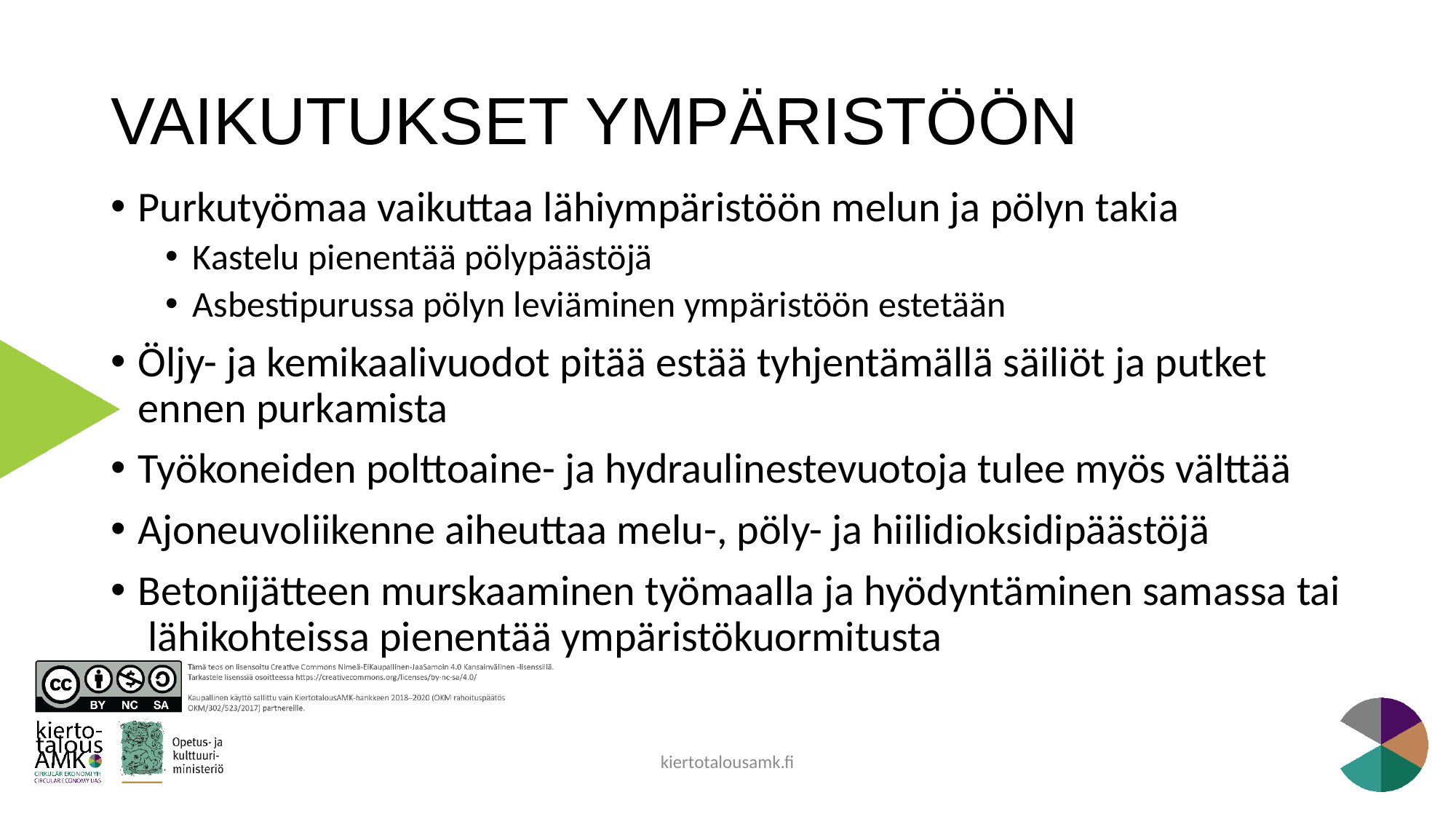

# VAIKUTUKSET YMPÄRISTÖÖN
Purkutyömaa vaikuttaa lähiympäristöön melun ja pölyn takia
Kastelu pienentää pölypäästöjä
Asbestipurussa pölyn leviäminen ympäristöön estetään
Öljy- ja kemikaalivuodot pitää estää tyhjentämällä säiliöt ja putket ennen purkamista
Työkoneiden polttoaine- ja hydraulinestevuotoja tulee myös välttää
Ajoneuvoliikenne aiheuttaa melu-, pöly- ja hiilidioksidipäästöjä
Betonijätteen murskaaminen työmaalla ja hyödyntäminen samassa tai  lähikohteissa pienentää ympäristökuormitusta
kiertotalousamk.fi